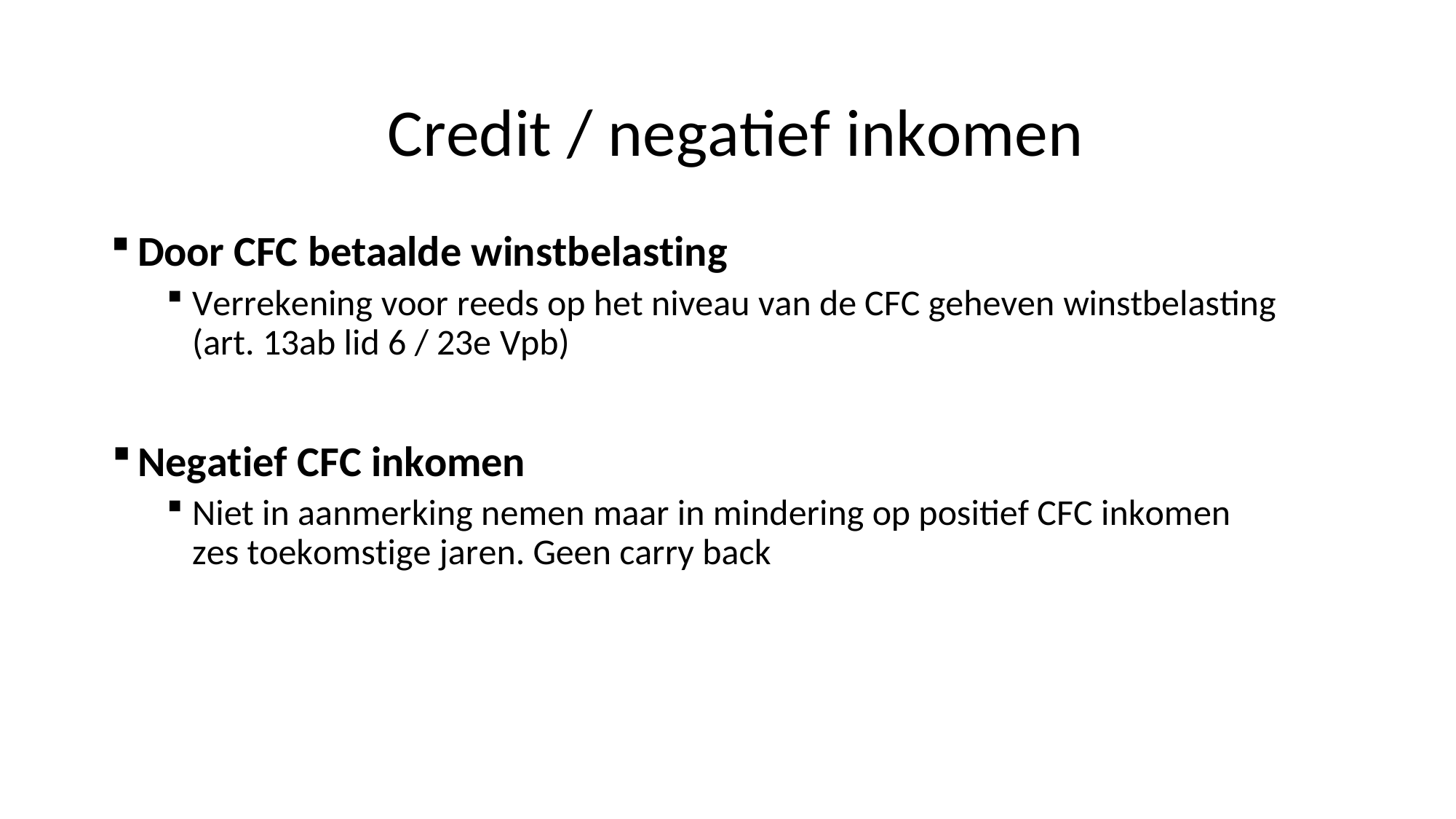

# Credit / negatief inkomen
Door CFC betaalde winstbelasting
Verrekening voor reeds op het niveau van de CFC geheven winstbelasting (art. 13ab lid 6 / 23e Vpb)

Negatief CFC inkomen
Niet in aanmerking nemen maar in mindering op positief CFC inkomen zes toekomstige jaren. Geen carry back
© Suniel Pancham
23